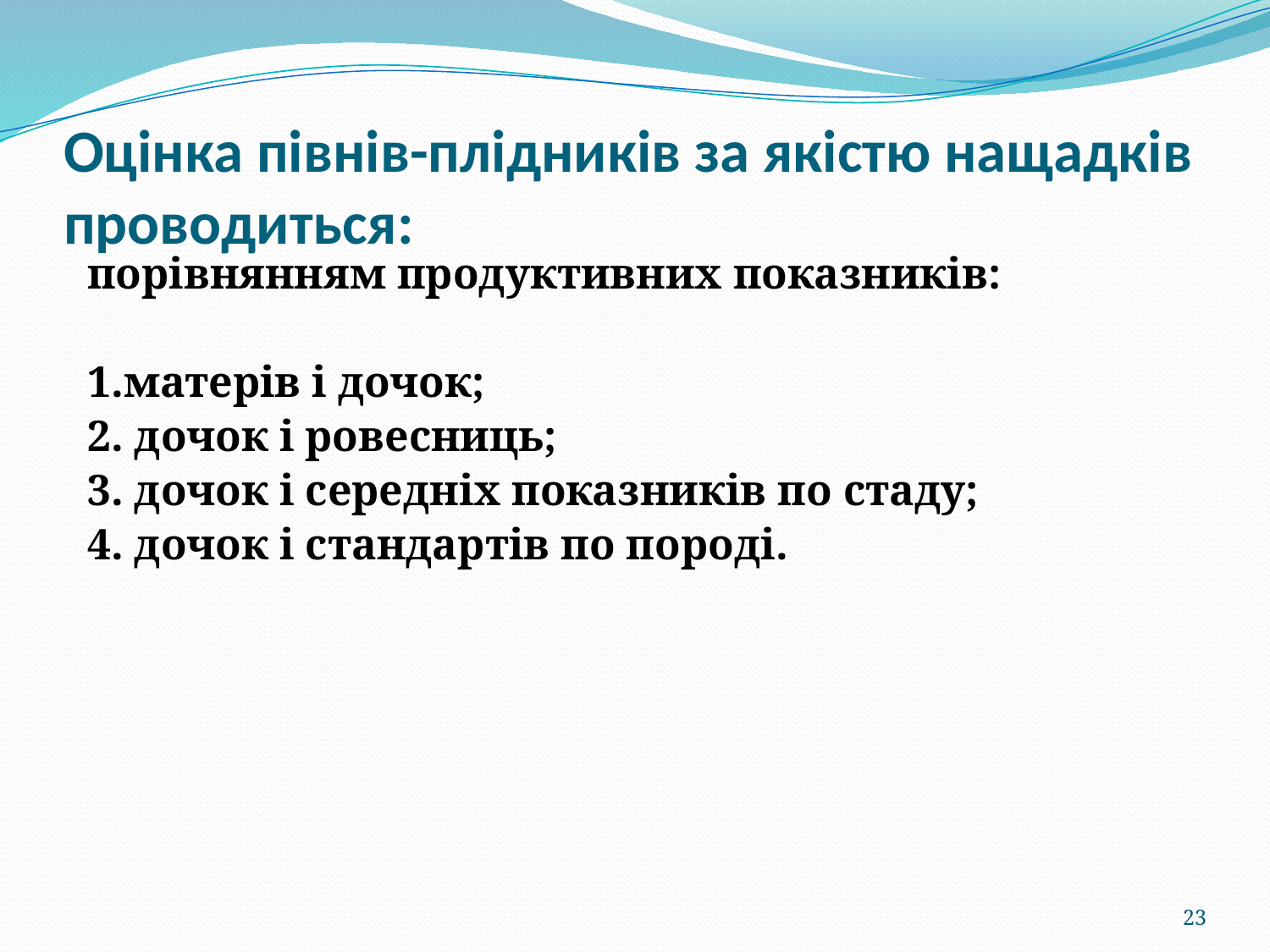

# Оцінка півнів-плідників за якістю нащадків проводиться:
порівнянням продуктивних показників:

1.матерів і дочок;
2. дочок і ровесниць;
3. дочок і середніх показників по стаду;
4. дочок і стандартів по породі.

23